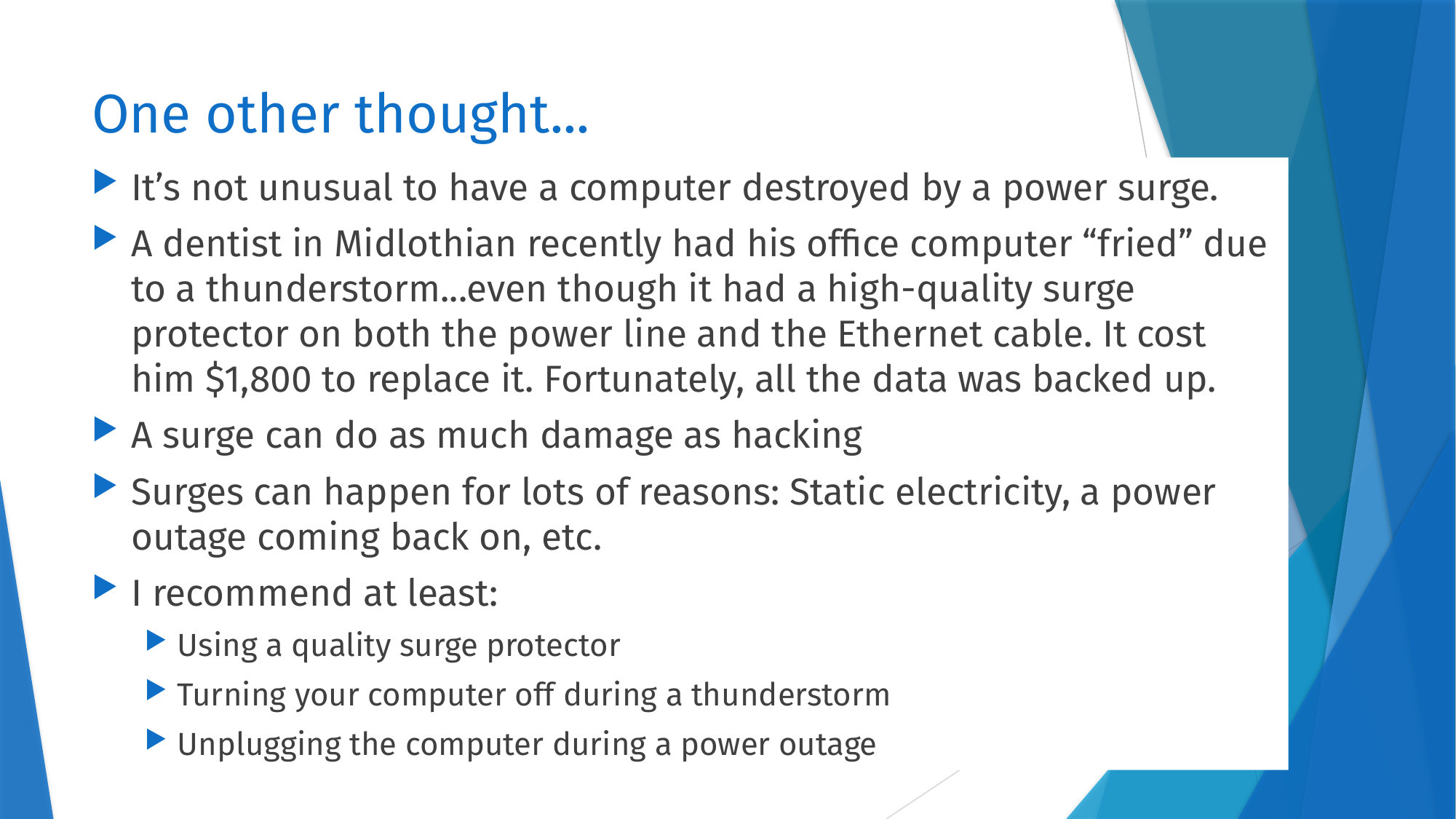

# One other thought...
It’s not unusual to have a computer destroyed by a power surge.
A dentist in Midlothian recently had his office computer “fried” due to a thunderstorm...even though it had a high-quality surge protector on both the power line and the Ethernet cable. It cost him $1,800 to replace it. Fortunately, all the data was backed up.
A surge can do as much damage as hacking
Surges can happen for lots of reasons: Static electricity, a power outage coming back on, etc.
I recommend at least:
Using a quality surge protector
Turning your computer off during a thunderstorm
Unplugging the computer during a power outage